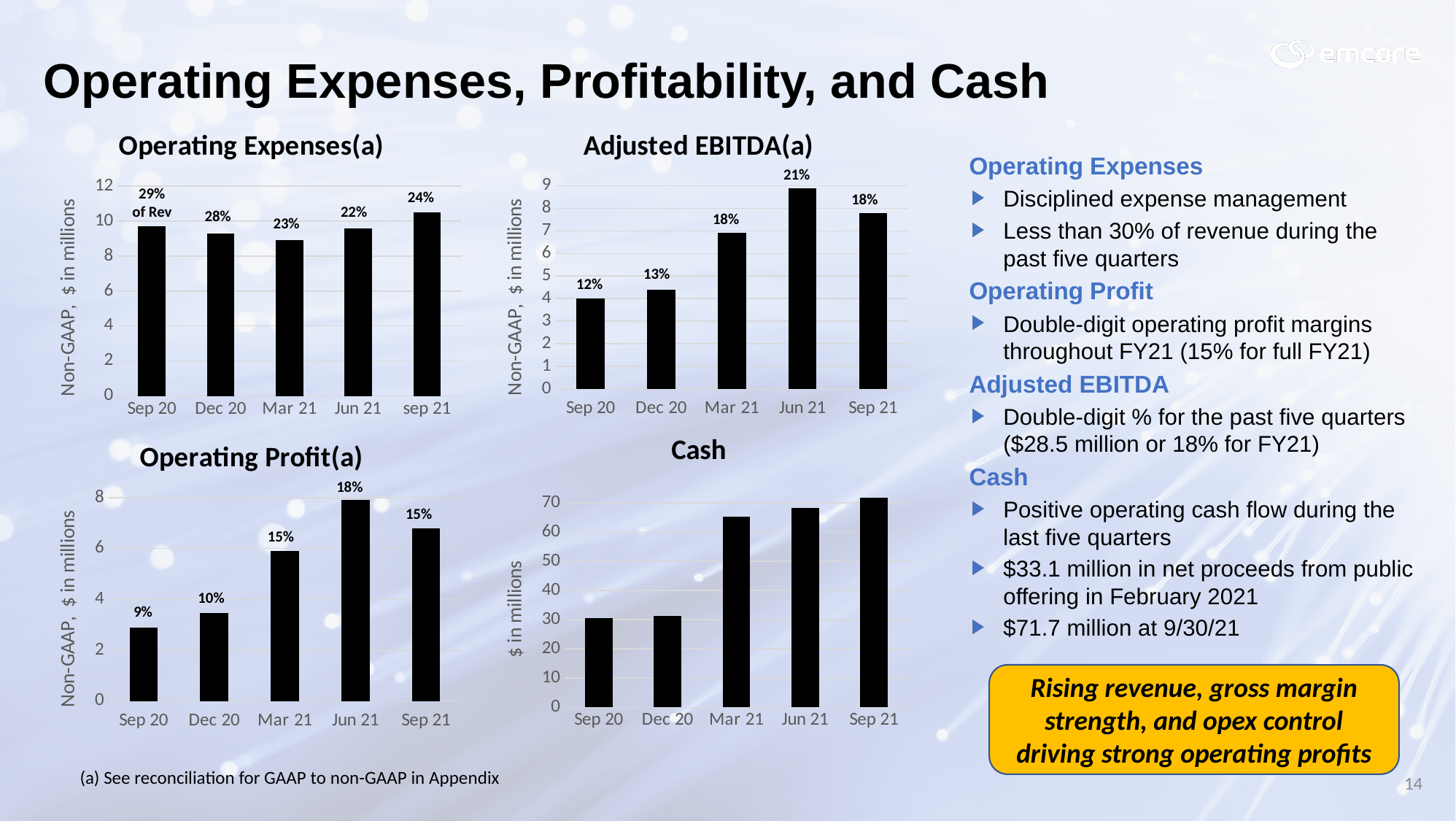

Operating Expenses, Profitability, and Cash

### Chart: Adjusted EBITDA(a)

| Category | Column1 |
|---|---|
| Sep 20 | 4.0 |
| Dec 20 | 4.4 |
| Mar 21 | 6.9 |
| Jun 21 | 8.9 |
| Sep 21 | 7.8 |

### Chart: Operating Expenses(a)

| Category | Column1 |
|---|---|
| Sep 20 | 9.7 |
| Dec 20 | 9.3 |
| Mar 21 | 8.9 |
| Jun 21 | 9.6 |
| sep 21 | 10.5 |
Operating Expenses
Disciplined expense management
Less than 30% of revenue during the past five quarters
Operating Profit
Double-digit operating profit margins throughout FY21 (15% for full FY21)
Adjusted EBITDA
Double-digit % for the past five quarters ($28.5 million or 18% for FY21)
Cash
Positive operating cash flow during the last five quarters
$33.1 million in net proceeds from public offering in February 2021
$71.7 million at 9/30/21
21%
29% of Rev
24%
18%
22%
28%
18%
23%
13%
12%

### Chart: Cash

| Category | Column1 |
|---|---|
| Sep 20 | 30.5 |
| Dec 20 | 31.2 |
| Mar 21 | 65.3 |
| Jun 21 | 68.3 |
| Sep 21 | 71.7 |

### Chart: Operating Profit(a)

| Category | Column1 |
|---|---|
| Sep 20 | 2.9 |
| Dec 20 | 3.45 |
| Mar 21 | 5.9 |
| Jun 21 | 7.9 |
| Sep 21 | 6.8 |
18%
15%
15%
10%
9%
Rising revenue, gross margin strength, and opex control driving strong operating profits
(a) See reconciliation for GAAP to non-GAAP in Appendix
14